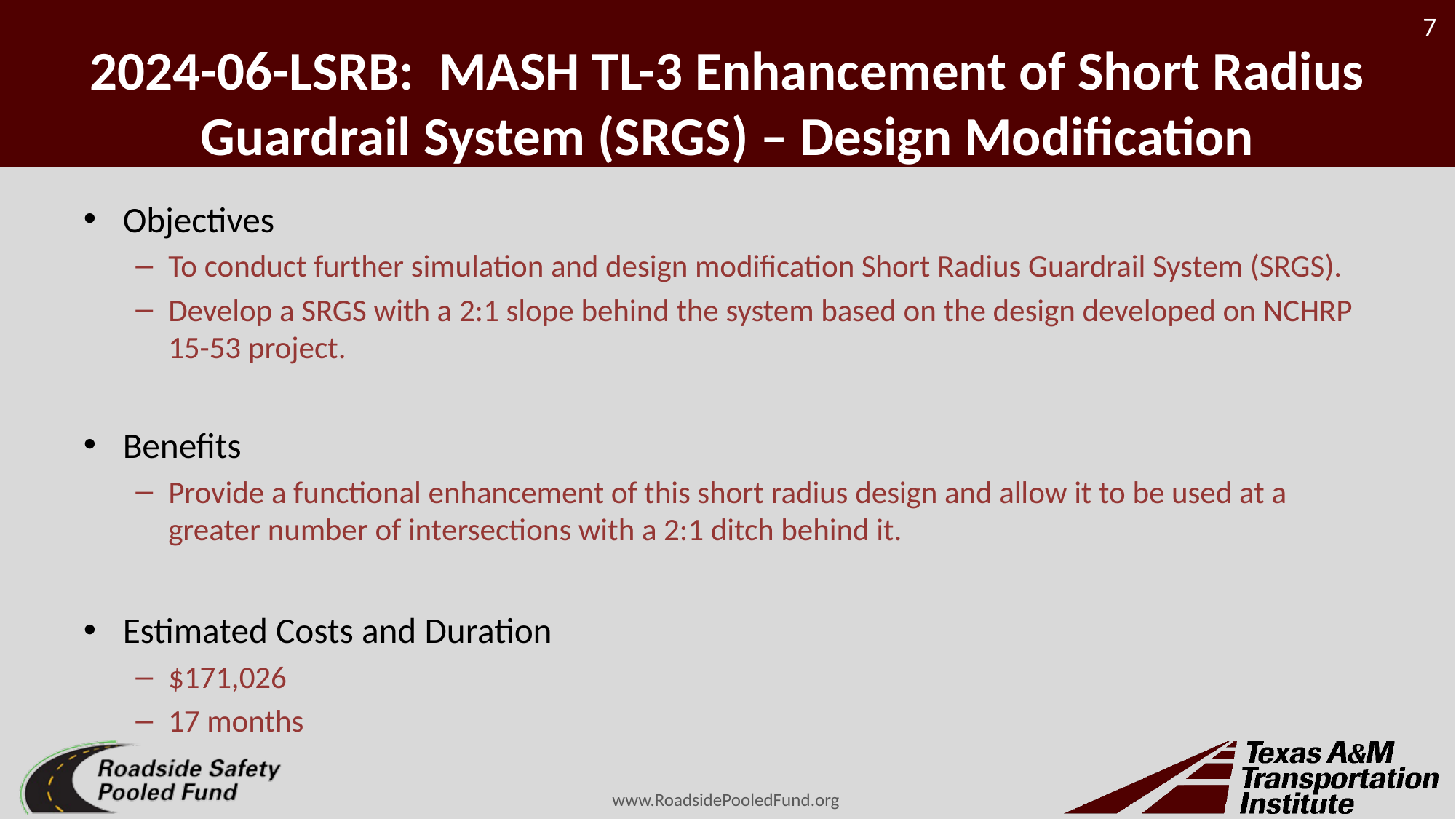

# 2024-06-LSRB:  MASH TL-3 Enhancement of Short Radius Guardrail System (SRGS) – Design Modification
Objectives
To conduct further simulation and design modification Short Radius Guardrail System (SRGS).
Develop a SRGS with a 2:1 slope behind the system based on the design developed on NCHRP 15-53 project.

Benefits
Provide a functional enhancement of this short radius design and allow it to be used at a greater number of intersections with a 2:1 ditch behind it.

Estimated Costs and Duration
$171,026
17 months